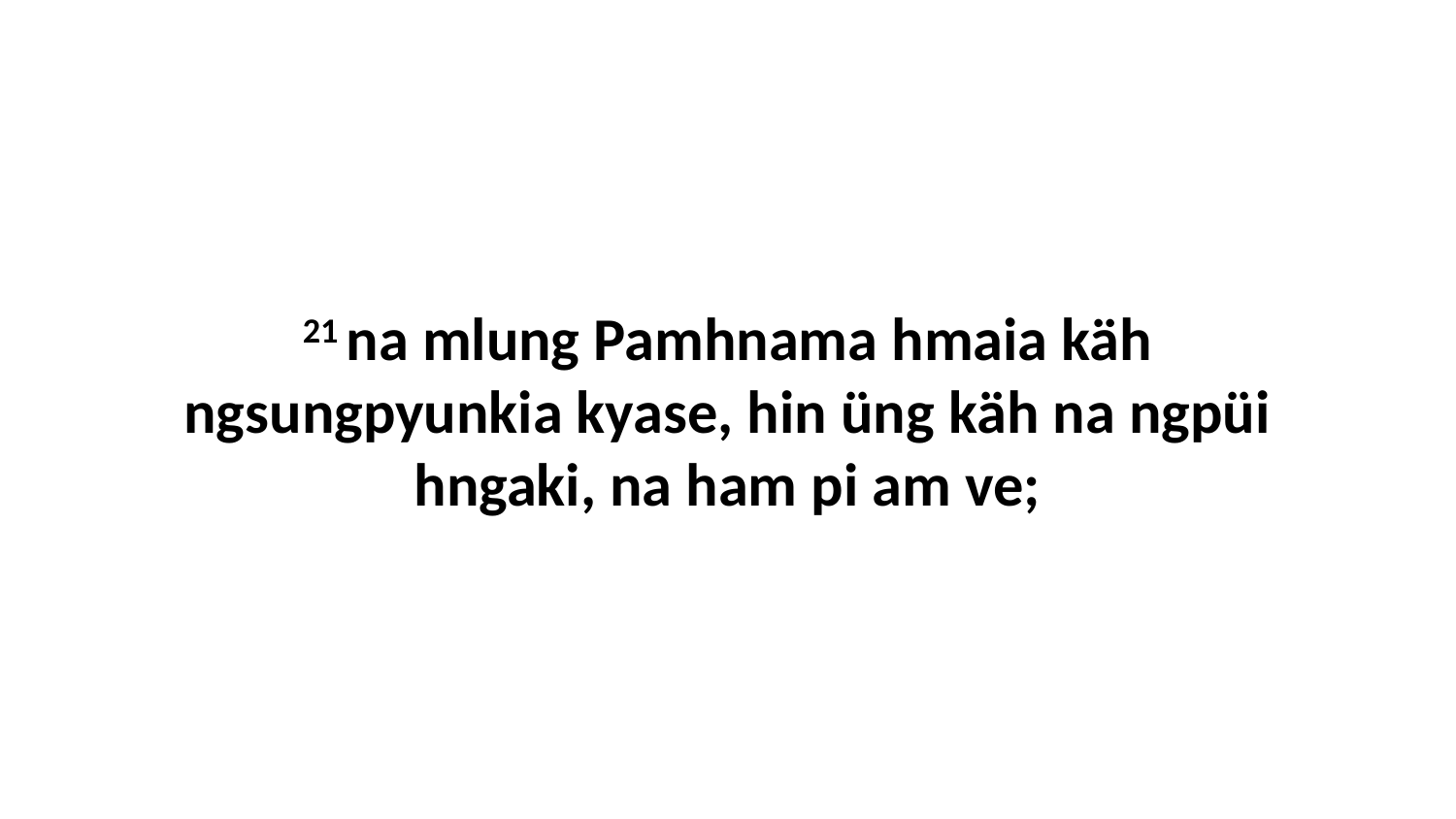

21 na mlung Pamhnama hmaia käh ngsungpyunkia kyase, hin üng käh na ngpüi hngaki, na ham pi am ve;